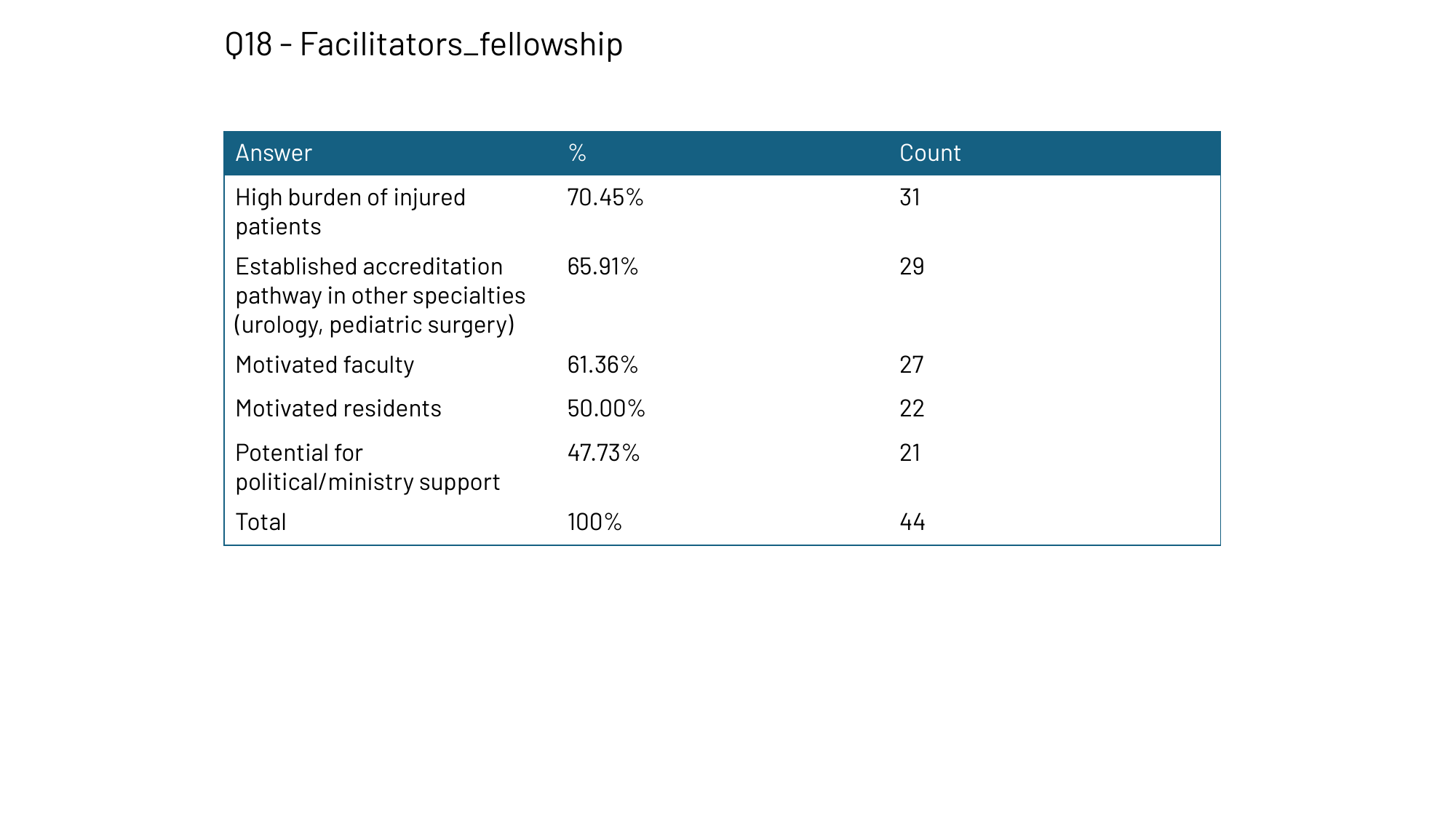

Q18 - Facilitators_fellowship
| Answer | % | Count |
| --- | --- | --- |
| High burden of injured patients | 70.45% | 31 |
| Established accreditation pathway in other specialties (urology, pediatric surgery) | 65.91% | 29 |
| Motivated faculty | 61.36% | 27 |
| Motivated residents | 50.00% | 22 |
| Potential for political/ministry support | 47.73% | 21 |
| Total | 100% | 44 |